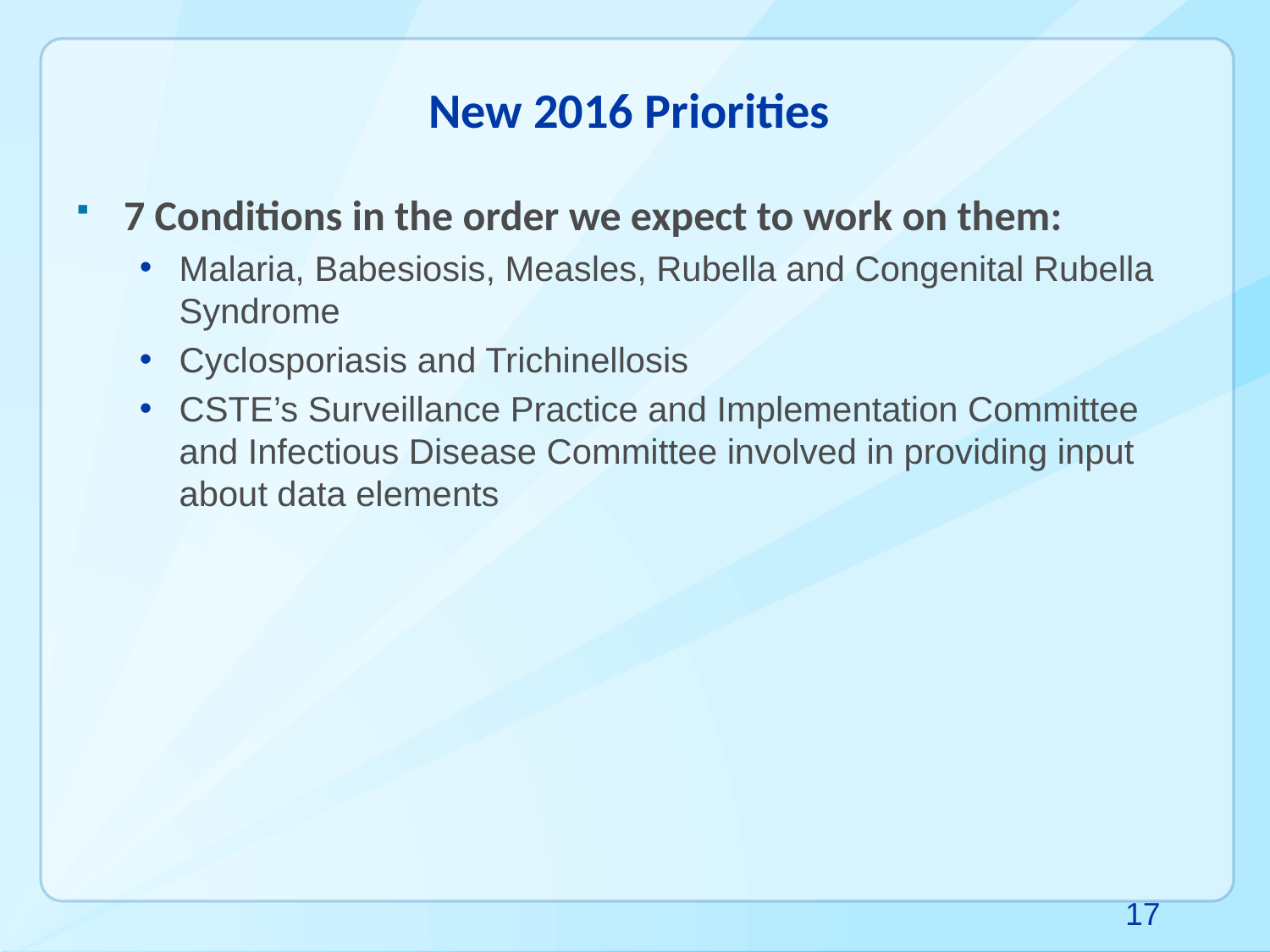

# New 2016 Priorities
7 Conditions in the order we expect to work on them:
Malaria, Babesiosis, Measles, Rubella and Congenital Rubella Syndrome
Cyclosporiasis and Trichinellosis
CSTE’s Surveillance Practice and Implementation Committee and Infectious Disease Committee involved in providing input about data elements